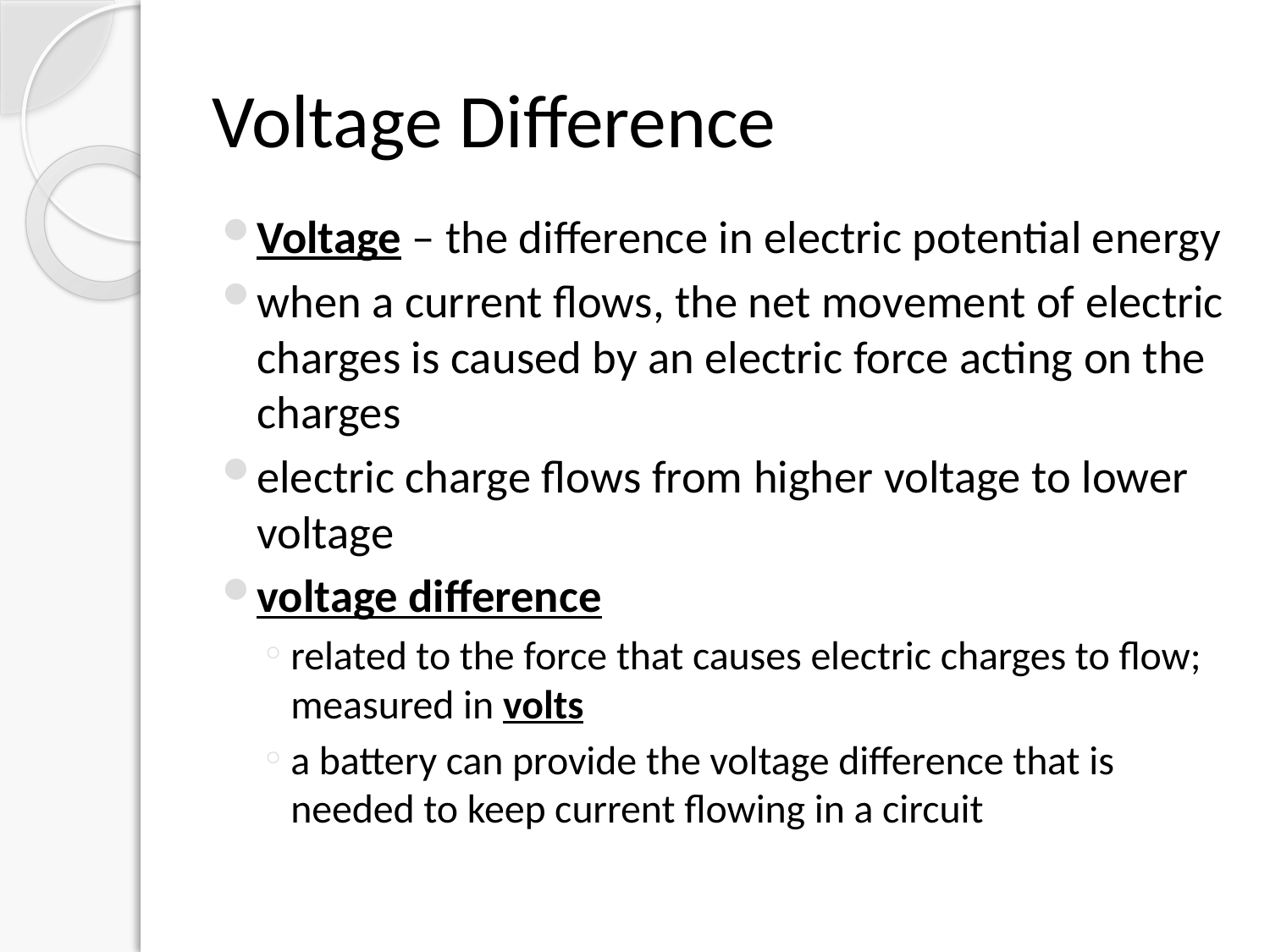

# Voltage Difference
Voltage – the difference in electric potential energy
when a current flows, the net movement of electric charges is caused by an electric force acting on the charges
electric charge flows from higher voltage to lower voltage
voltage difference
related to the force that causes electric charges to flow; measured in volts
a battery can provide the voltage difference that is needed to keep current flowing in a circuitts (V)